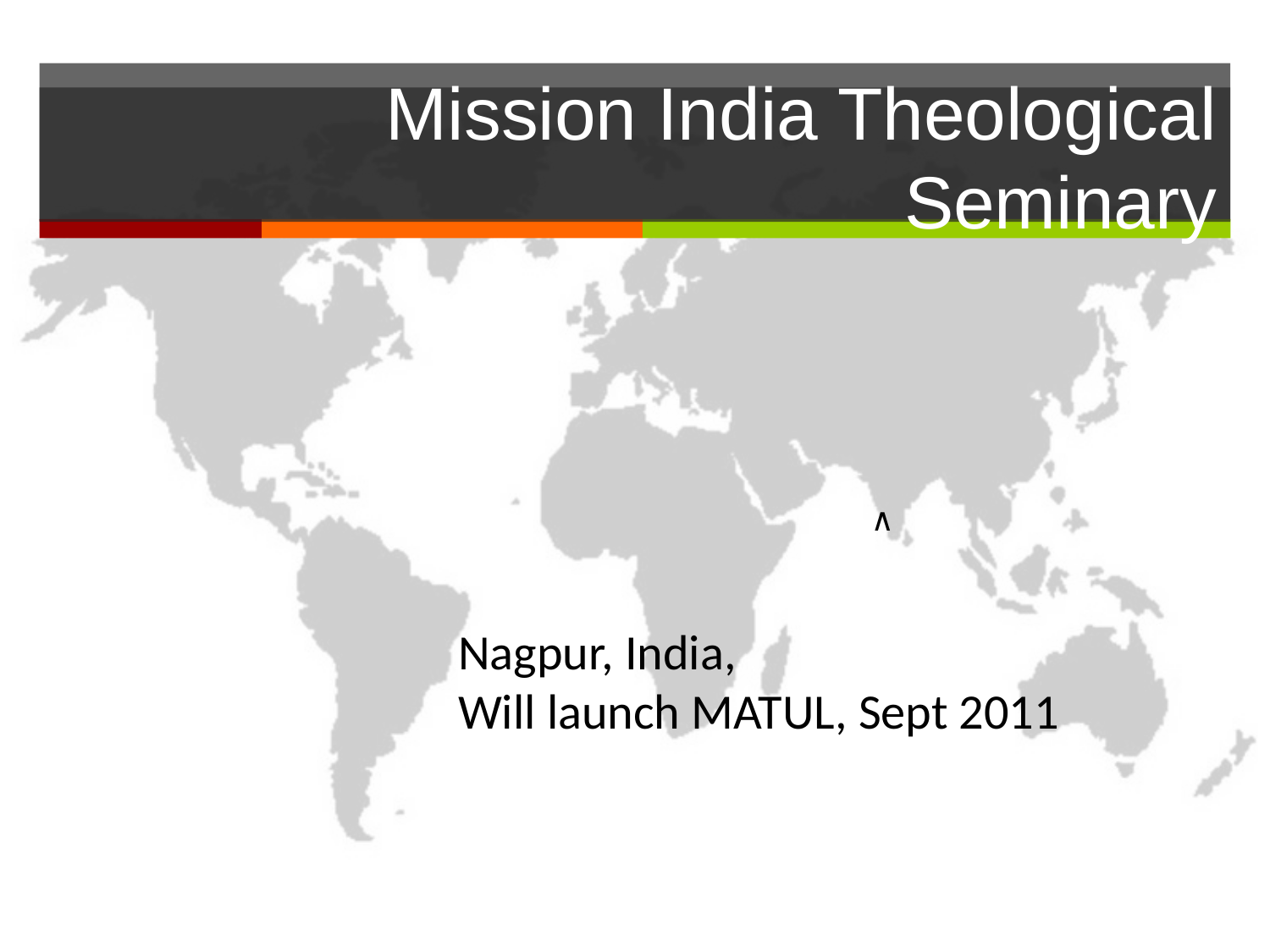

# Mission India Theological Seminary
∧
Nagpur, India,
Will launch MATUL, Sept 2011